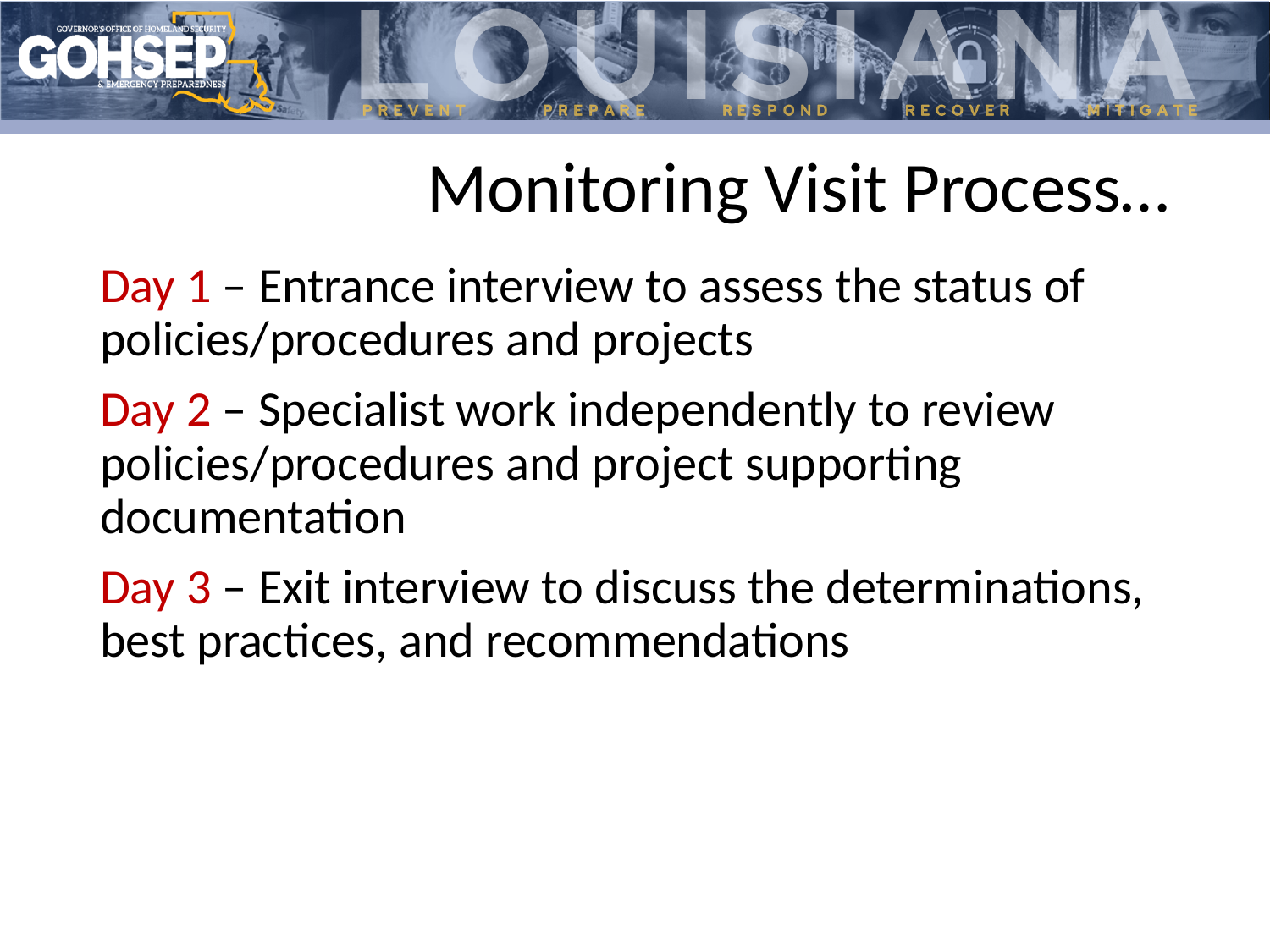

# Monitoring Visit Process…
Day 1 – Entrance interview to assess the status of policies/procedures and projects
Day 2 – Specialist work independently to review  policies/procedures and project supporting documentation
Day 3 – Exit interview to discuss the determinations, best practices, and recommendations